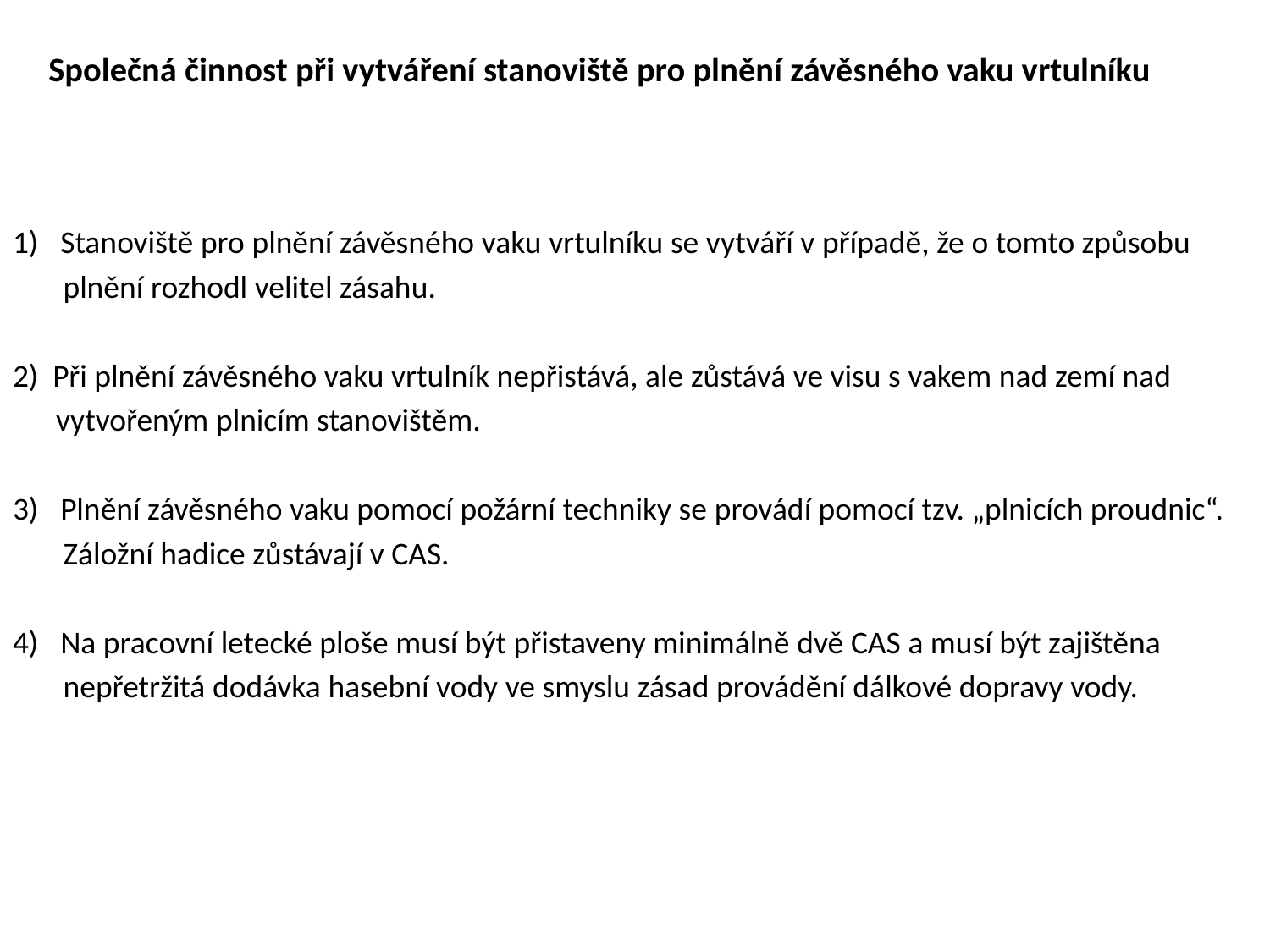

# Společná činnost při vytváření stanoviště pro plnění závěsného vaku vrtulníku

Stanoviště pro plnění závěsného vaku vrtulníku se vytváří v případě, že o tomto způsobu
       plnění rozhodl velitel zásahu.

2)  Při plnění závěsného vaku vrtulník nepřistává, ale zůstává ve visu s vakem nad zemí nad
      vytvořeným plnicím stanovištěm.

Plnění závěsného vaku pomocí požární techniky se provádí pomocí tzv. „plnicích proudnic“.
       Záložní hadice zůstávají v CAS.

Na pracovní letecké ploše musí být přistaveny minimálně dvě CAS a musí být zajištěna
       nepřetržitá dodávka hasební vody ve smyslu zásad provádění dálkové dopravy vody.